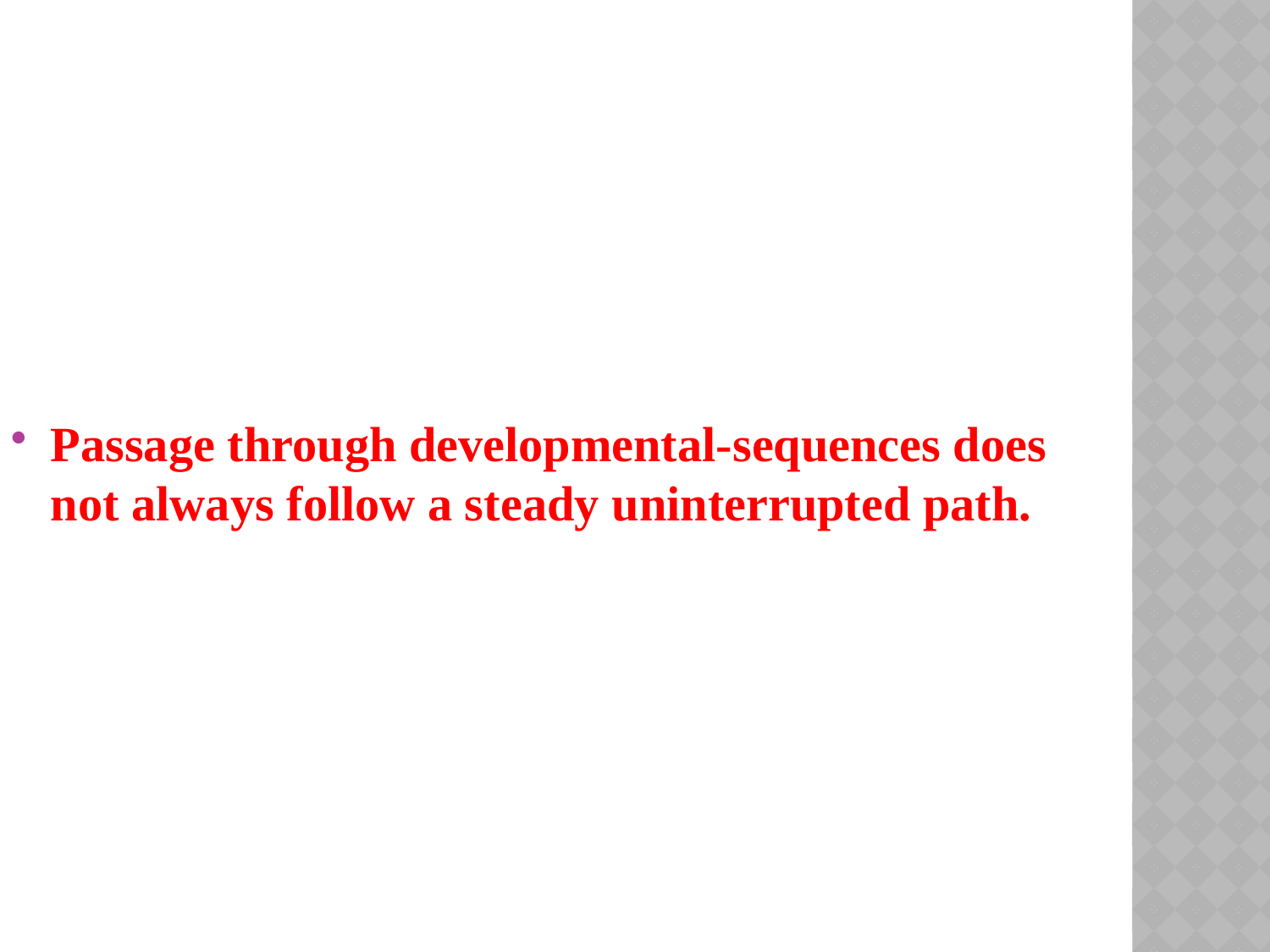

#

Passage through developmental-sequences does not always follow a steady uninterrupted path.